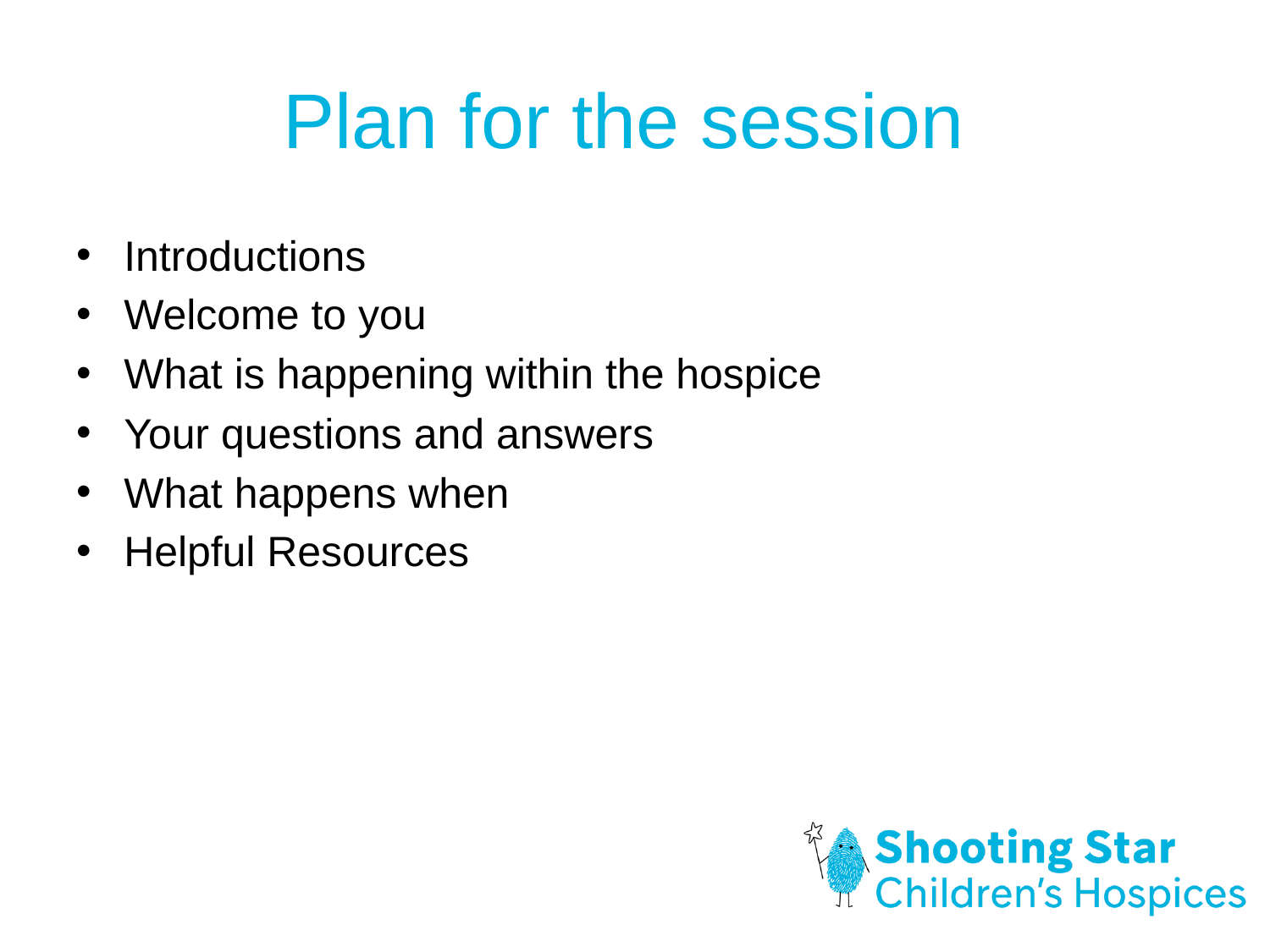

# Plan for the session
Introductions
Welcome to you
What is happening within the hospice
Your questions and answers
What happens when
Helpful Resources